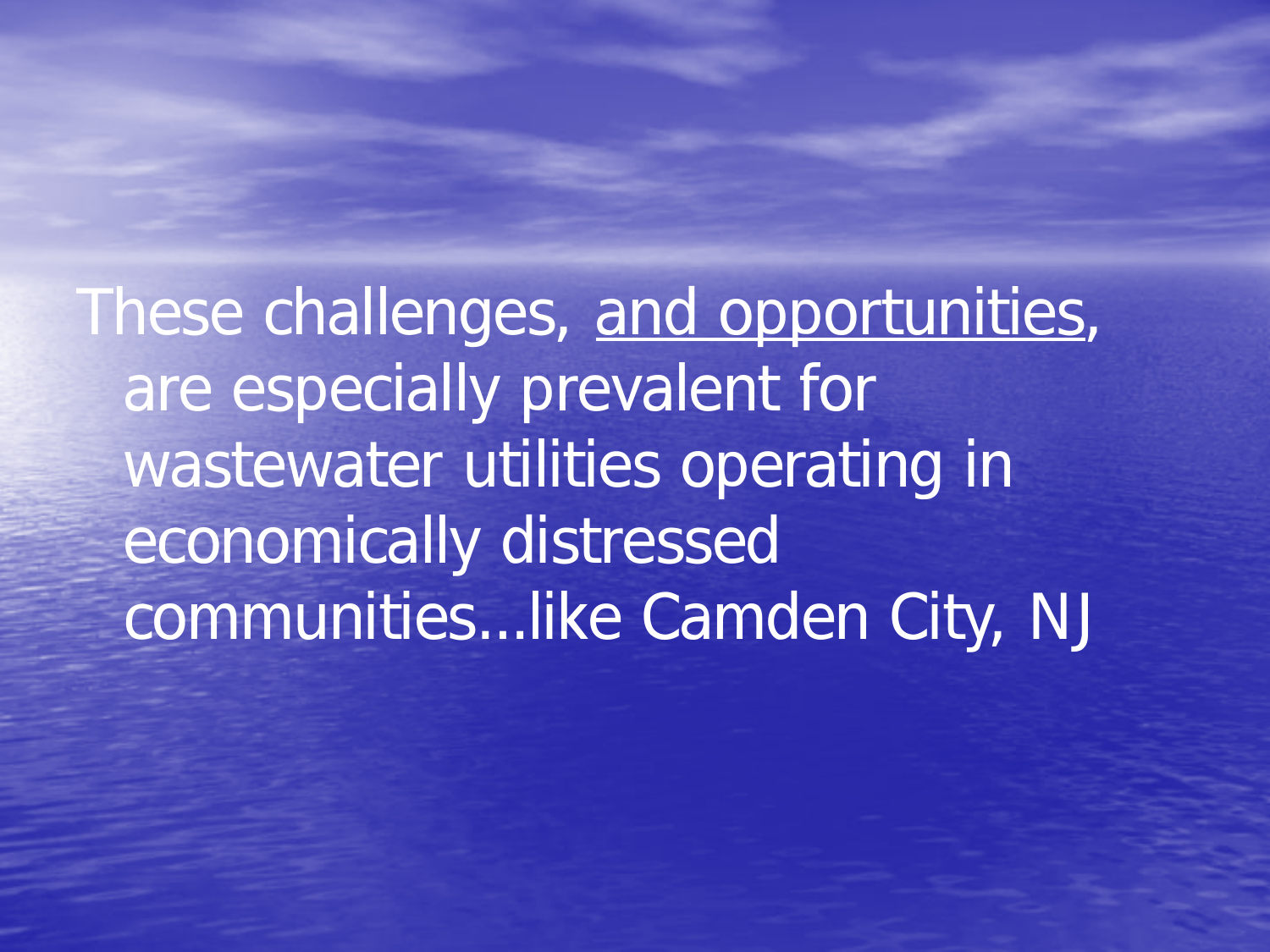

These challenges, and opportunities, are especially prevalent for wastewater utilities operating in economically distressed communities…like Camden City, NJ